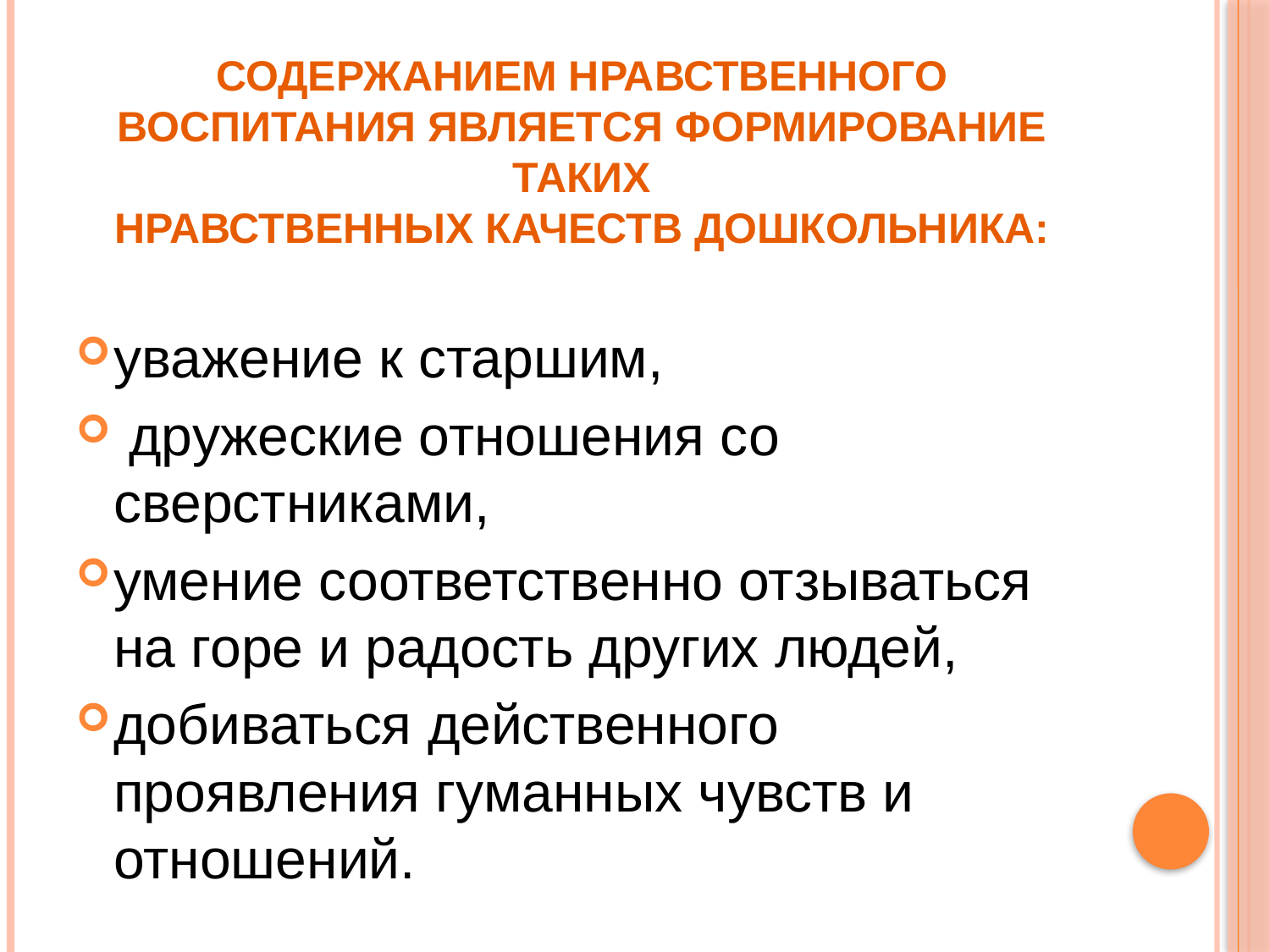

# Содержанием нравственного воспитания является формирование таких нравственных качеств дошкольника:
уважение к старшим,
 дружеские отношения со сверстниками,
умение соответственно отзываться на горе и радость других людей,
добиваться действенного проявления гуманных чувств и отношений.